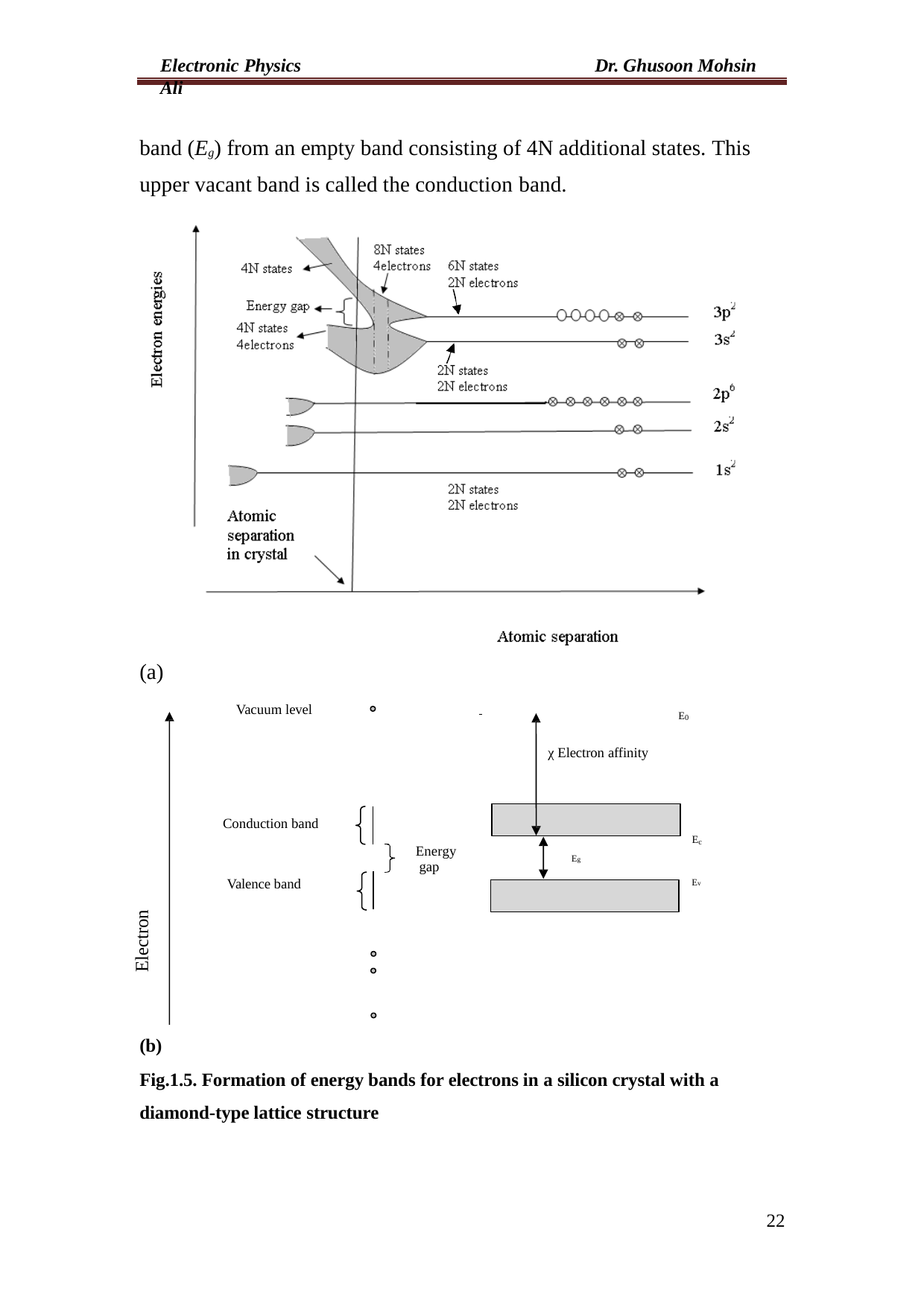

Electronic Physics	Dr. Ghusoon Mohsin Ali

band (Eg) from an empty band consisting of 4N additional states. This  upper vacant band is called the conduction band.

(a)
Vacuum level

E0

χ Electron affinity

Conduction band

Ec

Energy  gap

Eg

Ev

Valence band

Electron

(b)
Fig.1.5. Formation of energy bands for electrons in a silicon crystal with a  diamond-type lattice structure
22